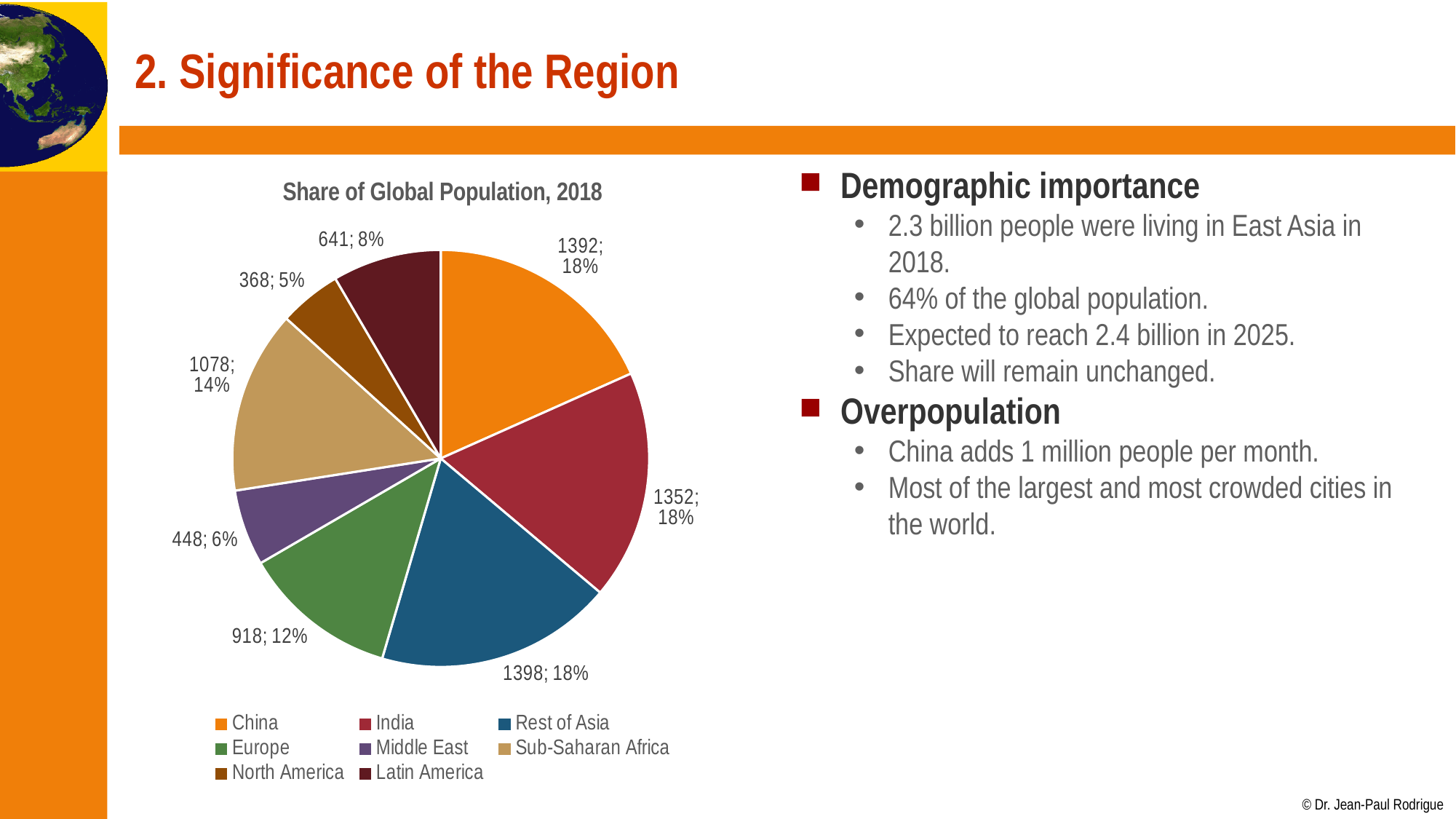

# 2. Significance of the Region

### Chart: Share of Global Population, 2018

| Category | 2018 |
|---|---|
| China | 1392.0 |
| India | 1352.0 |
| Rest of Asia | 1398.0 |
| Europe | 918.0 |
| Middle East | 448.0 |
| Sub-Saharan Africa | 1078.0 |
| North America | 368.0 |
| Latin America | 641.0 |
Demographic importance
2.3 billion people were living in East Asia in 2018.
64% of the global population.
Expected to reach 2.4 billion in 2025.
Share will remain unchanged.
Overpopulation
China adds 1 million people per month.
Most of the largest and most crowded cities in the world.